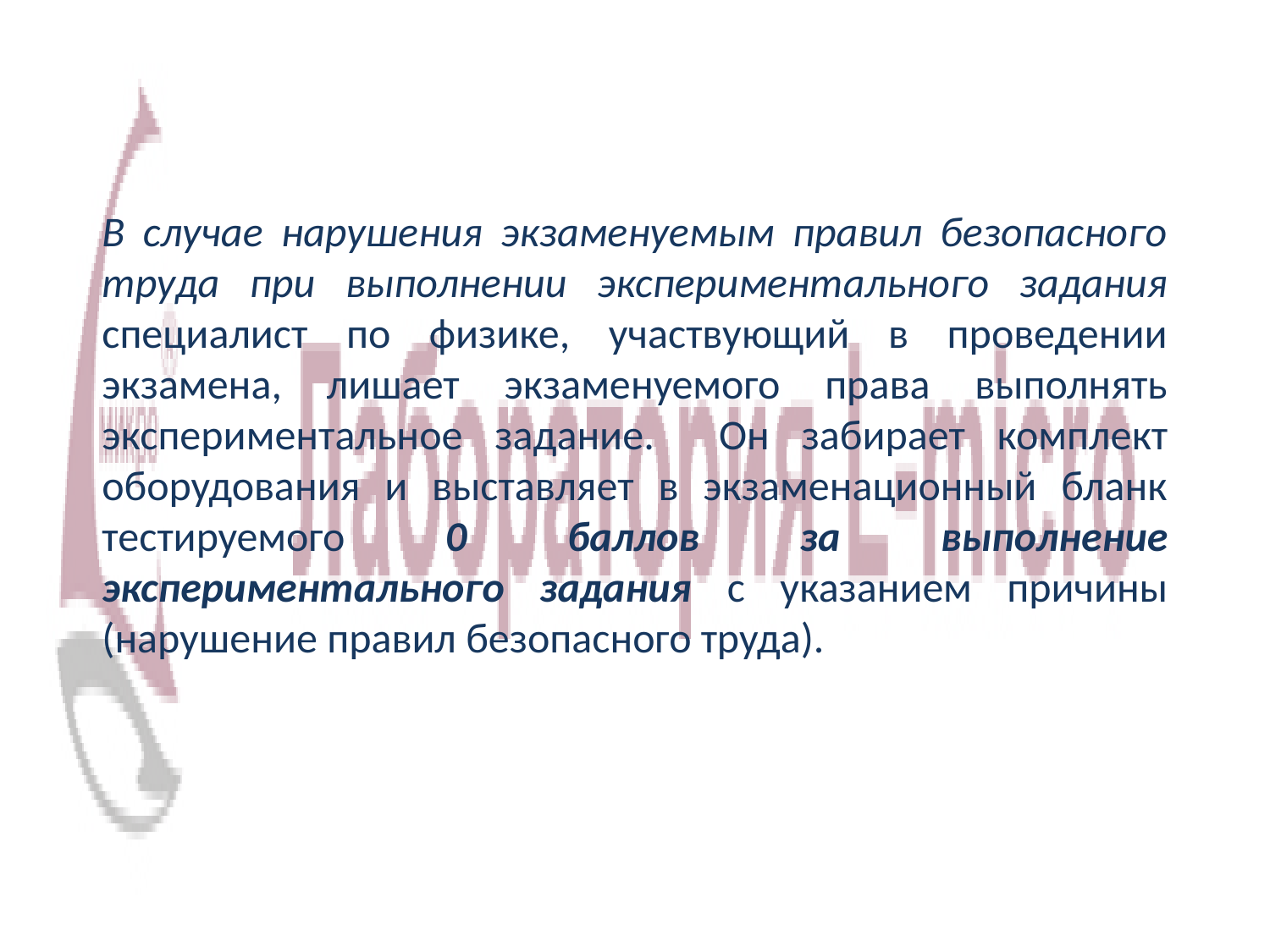

В случае нарушения экзаменуемым правил безопасного труда при выполнении экспериментального задания специалист по физике, участвующий в проведении экзамена, лишает экзаменуемого права выполнять экспериментальное задание.  Он забирает комплект оборудования и выставляет в экзаменационный бланк тестируемого 0 баллов за выполнение экспериментального задания с указанием причины (нарушение правил безопасного труда).